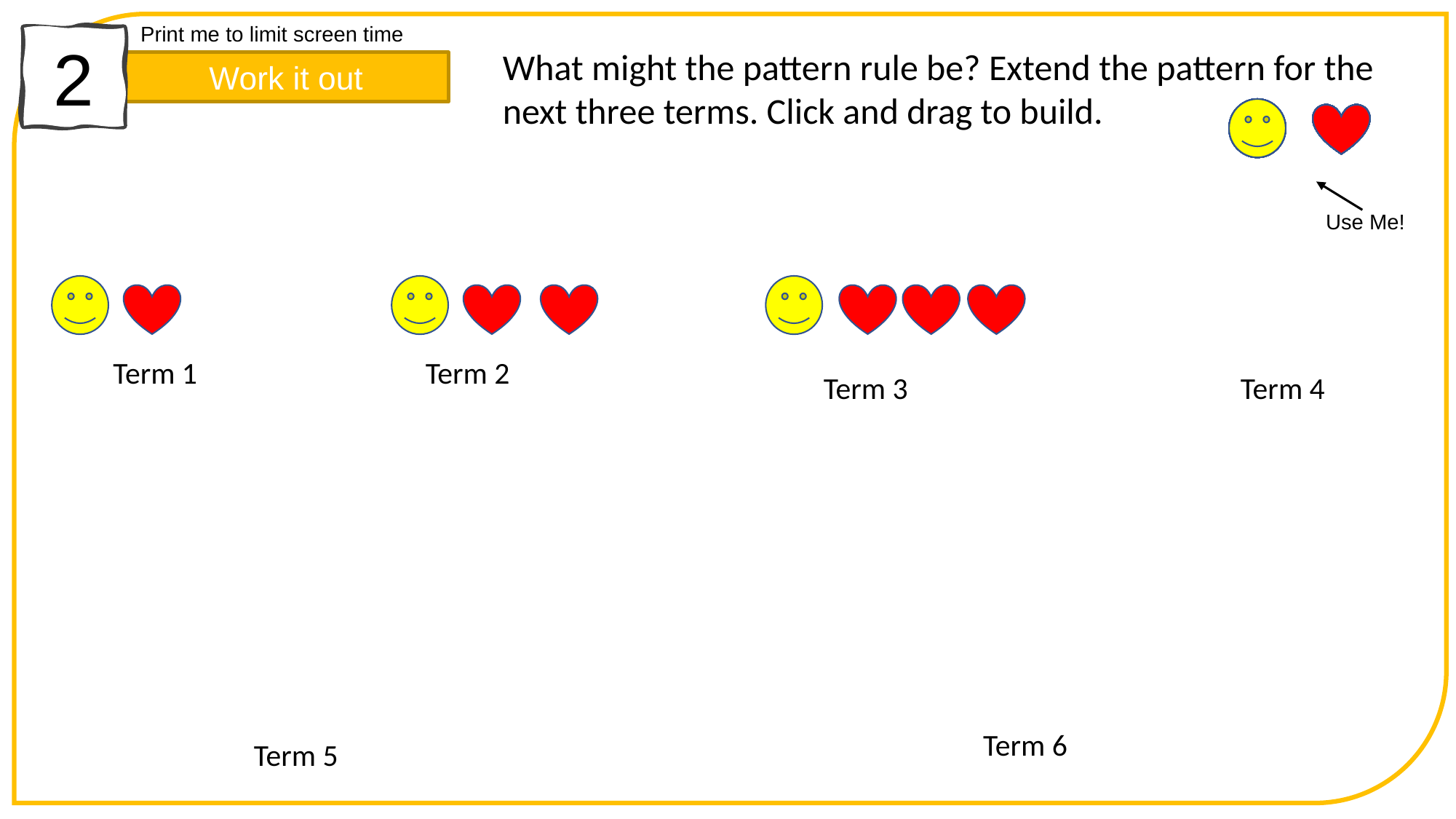

Print me to limit screen time
2
What might the pattern rule be? Extend the pattern for the next three terms. Click and drag to build.
Work it out

Use Me!

Term 1
Term 2
Term 3​
Term 4
Term 6
Term 5